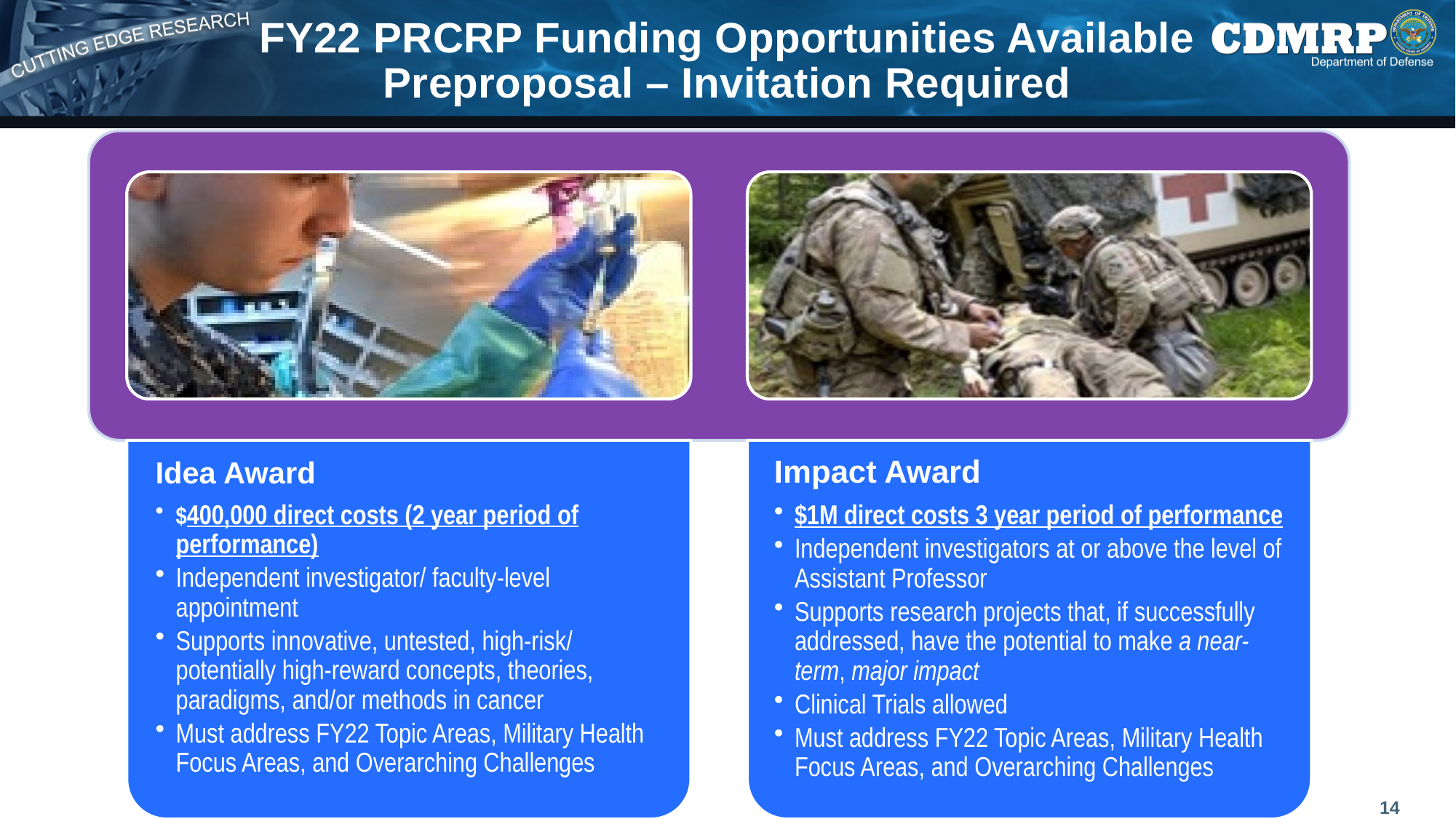

# FY22 PRCRP Funding Opportunities Available Preproposal – Invitation Required
Idea Award
$400,000 direct costs (2 year period of performance)
Independent investigator/ faculty-level appointment
Supports innovative, untested, high-risk/ potentially high-reward concepts, theories, paradigms, and/or methods in cancer
Must address FY22 Topic Areas, Military Health Focus Areas, and Overarching Challenges

Impact Award
$1M direct costs 3 year period of performance
Independent investigators at or above the level of Assistant Professor
Supports research projects that, if successfully addressed, have the potential to make a near-term, major impact
Clinical Trials allowed
Must address FY22 Topic Areas, Military Health Focus Areas, and Overarching Challenges